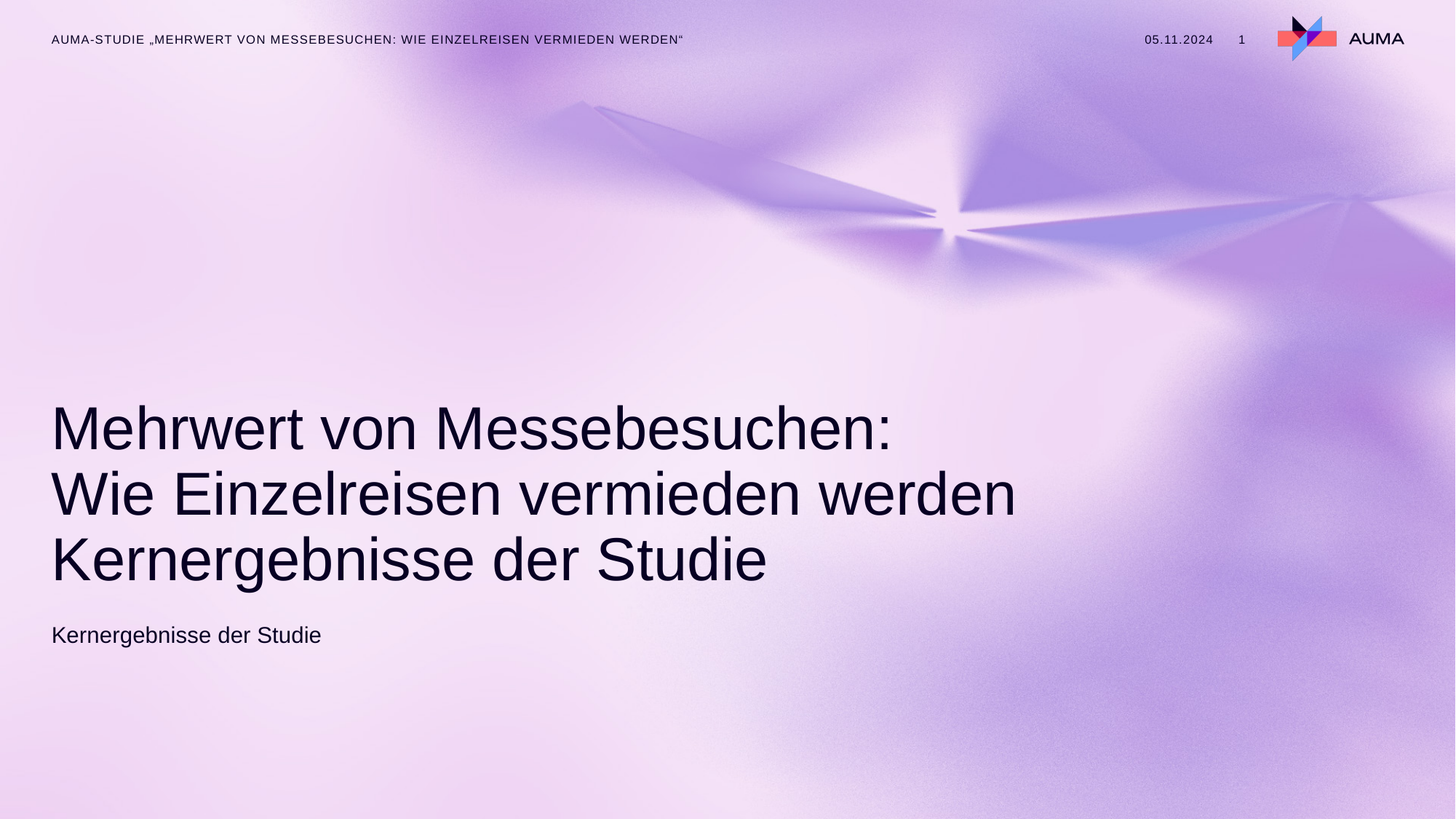

AUMA-Studie „Mehrwert von Messebesuchen: Wie Einzelreisen vermieden werden“
05.11.2024
1
# Mehrwert von Messebesuchen: Wie Einzelreisen vermieden werden Kernergebnisse der Studie
Kernergebnisse der Studie